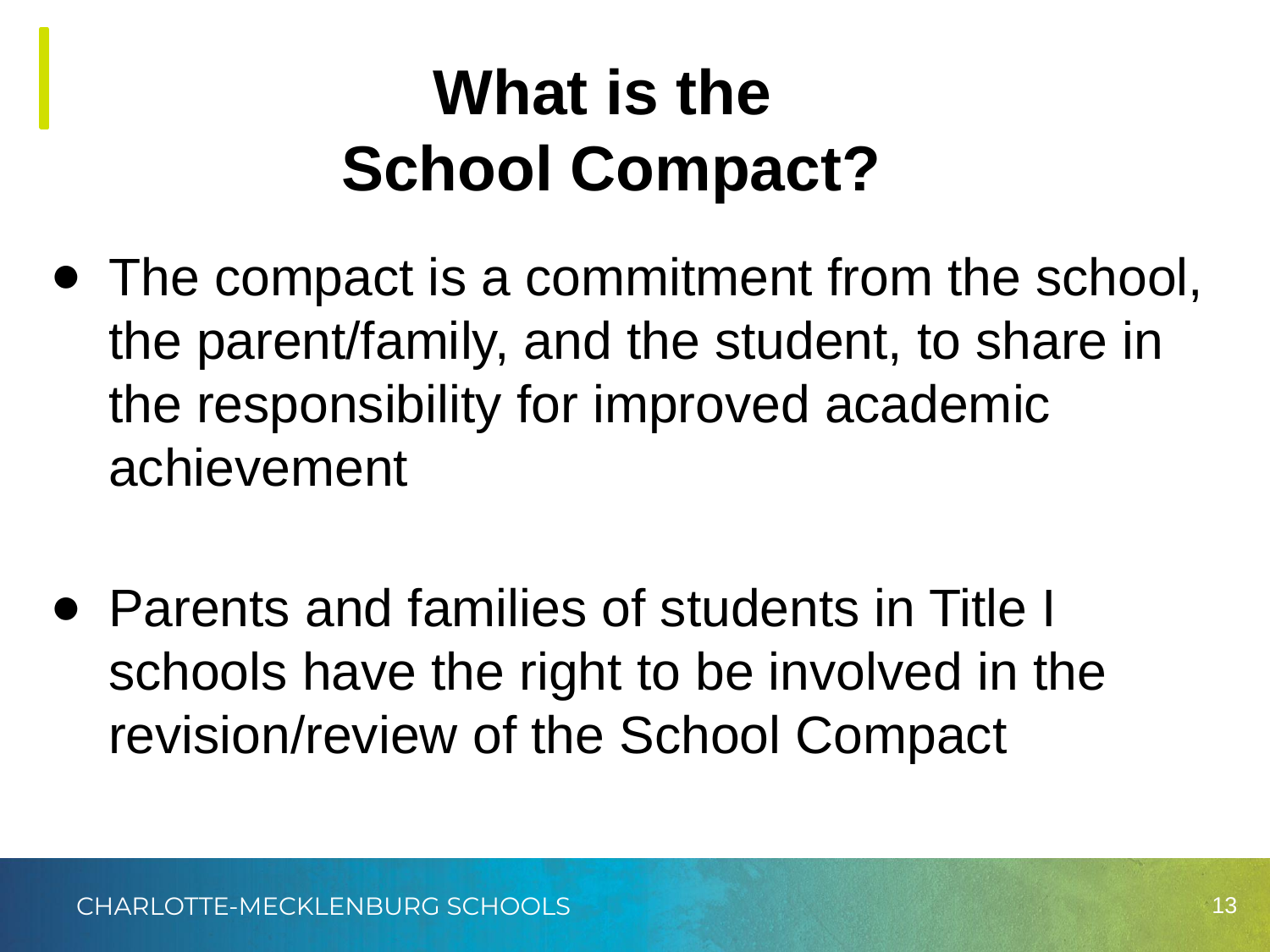

What is the
School Compact?

The compact is a commitment from the school, the parent/family, and the student, to share in the responsibility for improved academic achievement

Parents and families of students in Title I schools have the right to be involved in the revision/review of the School Compact

13